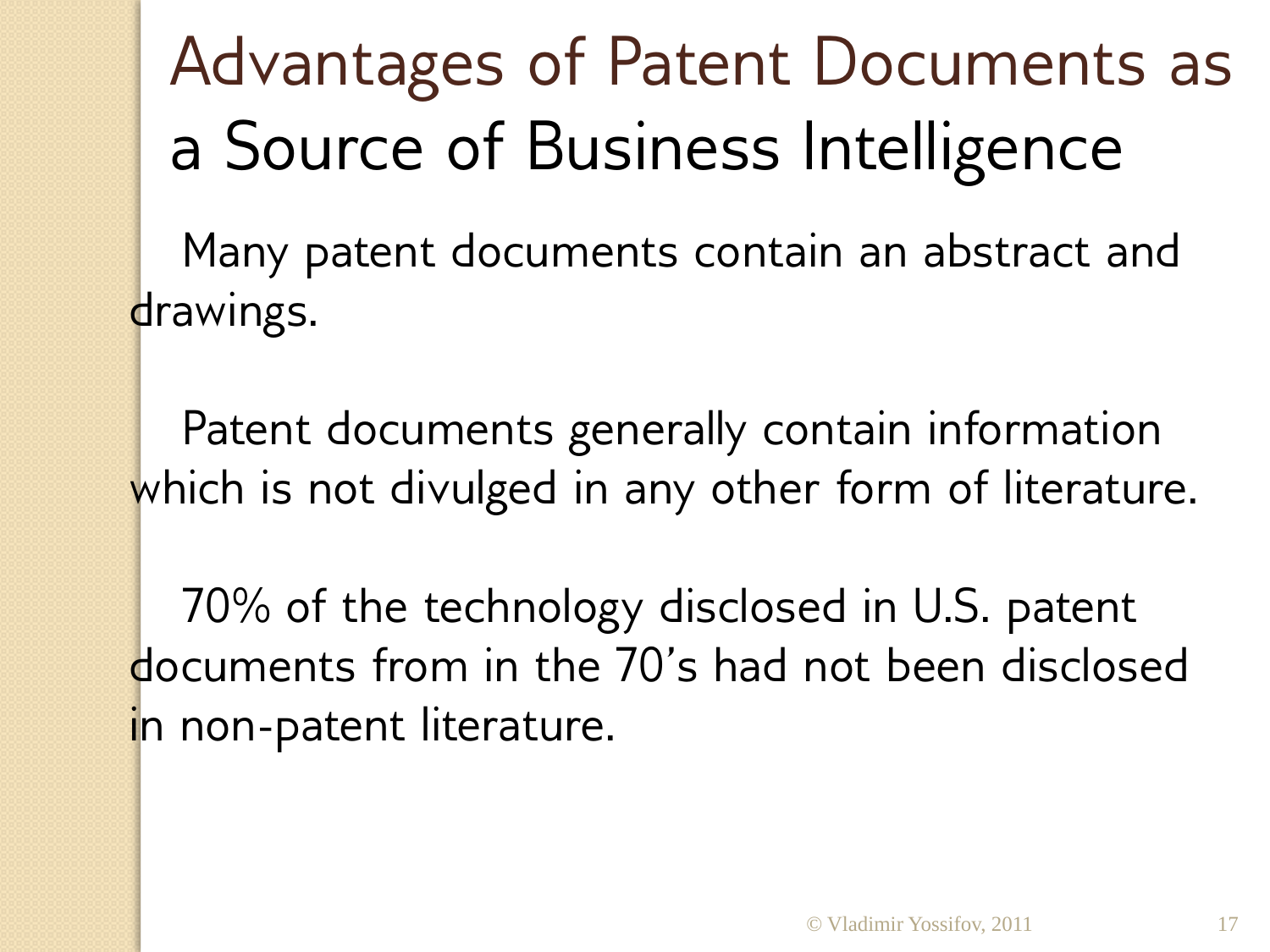

Advantages of Patent Documents as
a Source of Business Intelligence
	Many patent documents contain an abstract and drawings.

	Patent documents generally contain information which is not divulged in any other form of literature.

	70% of the technology disclosed in U.S. patent documents from in the 70’s had not been disclosed in non-patent literature.

© Vladimir Yossifov, 2011
17